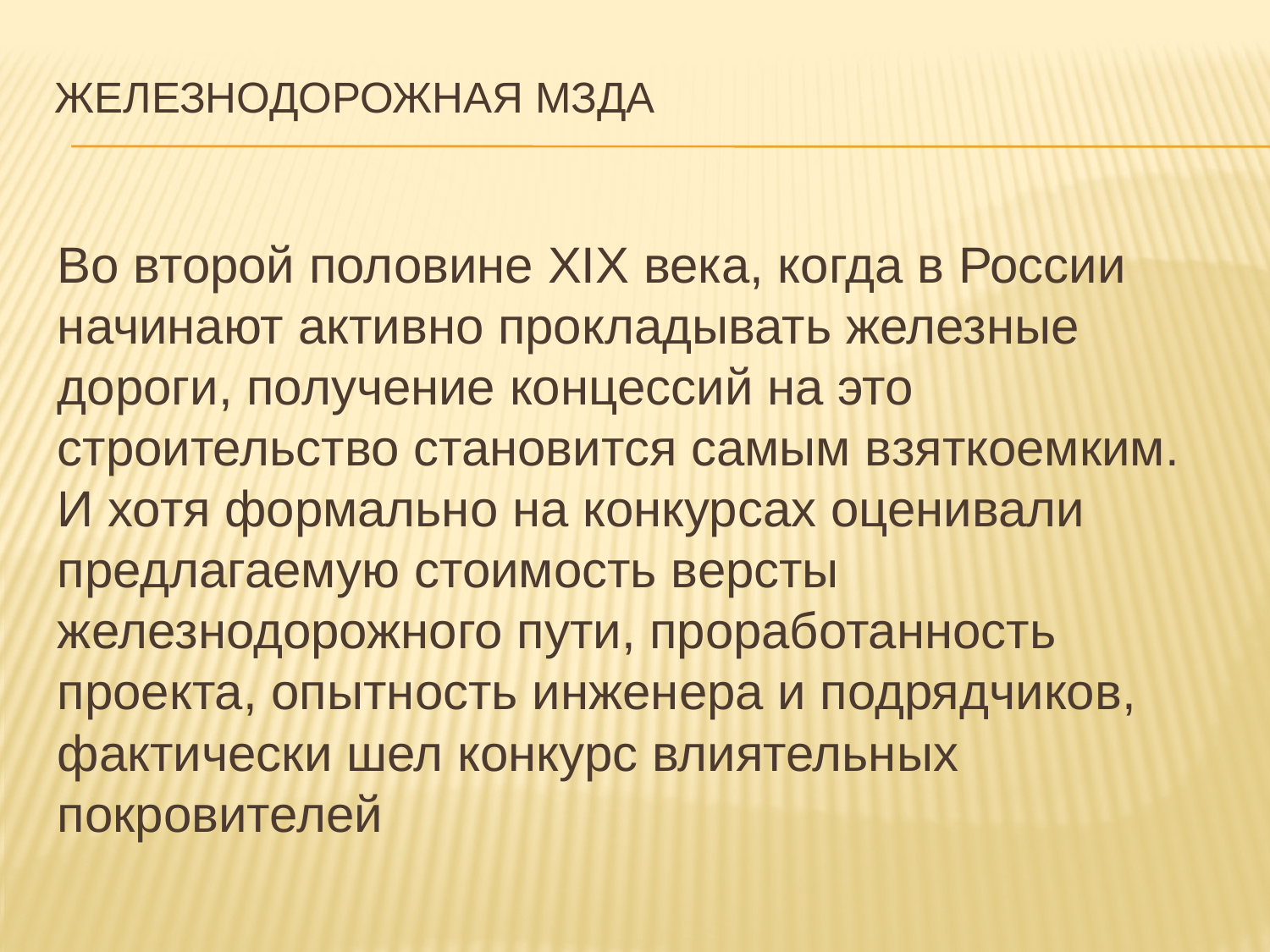

# Железнодорожная мзда
Во второй половине XIX века, когда в России начинают активно прокладывать железные дороги, получение концессий на это строительство становится самым взяткоемким.  И хотя формально на конкурсах оценивали предлагаемую стоимость версты железнодорожного пути, проработанность проекта, опытность инженера и подрядчиков, фактически шел конкурс влиятельных покровителей